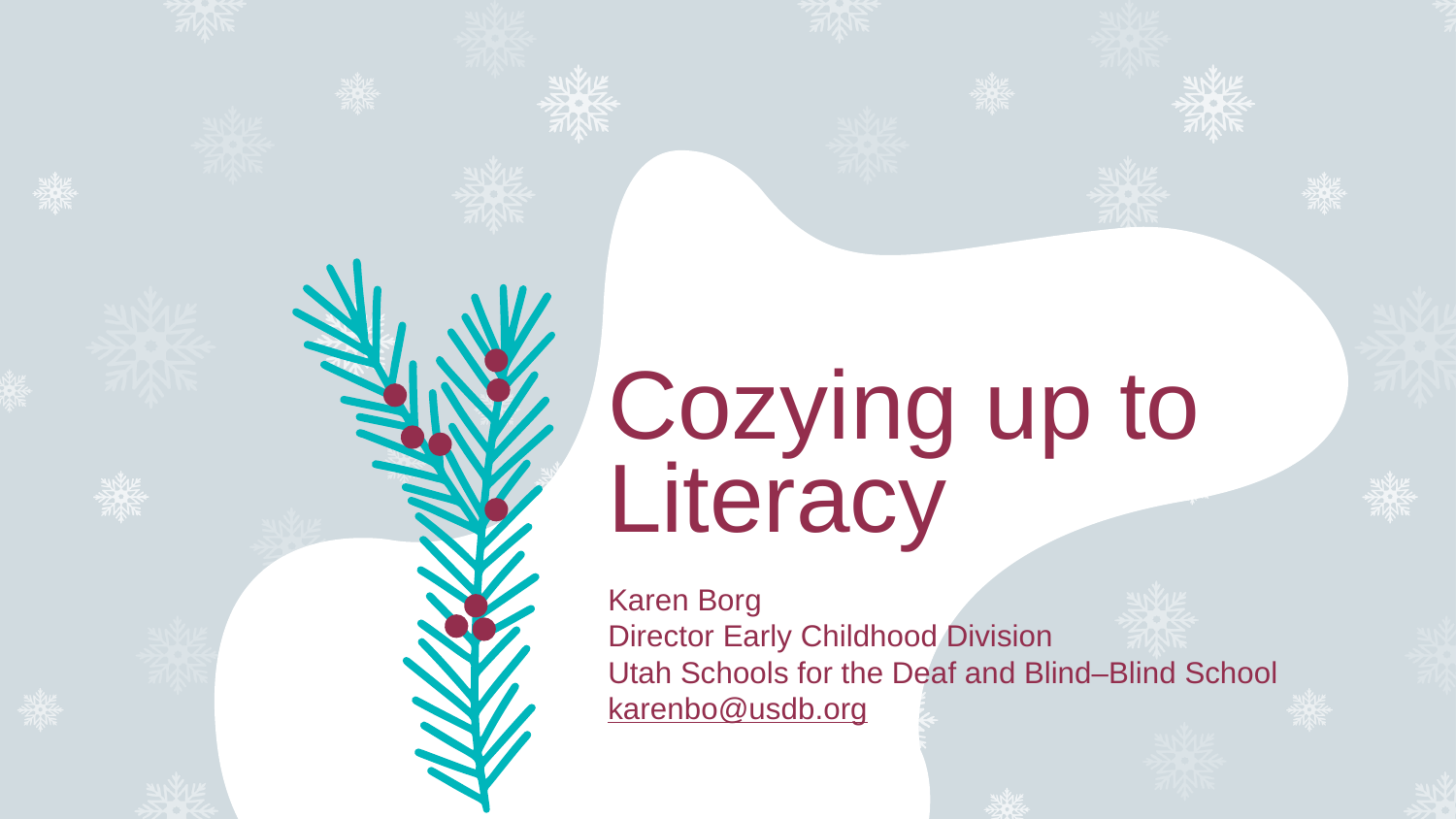

# Cozying up to Literacy
Karen Borg
Director Early Childhood Division
Utah Schools for the Deaf and Blind–Blind School
karenbo@usdb.org